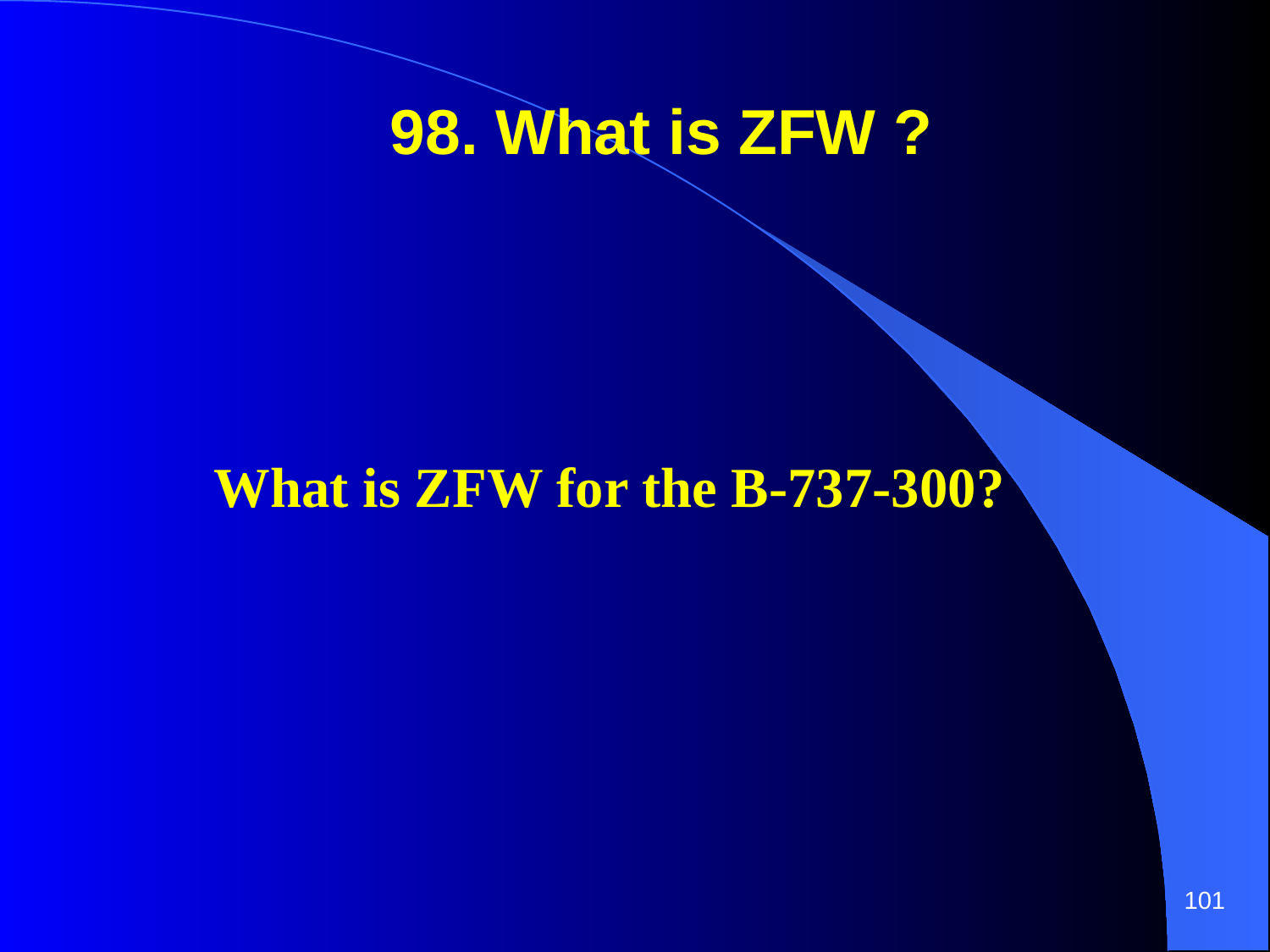

98. What is ZFW ?
What is ZFW for the B-737-300?

101